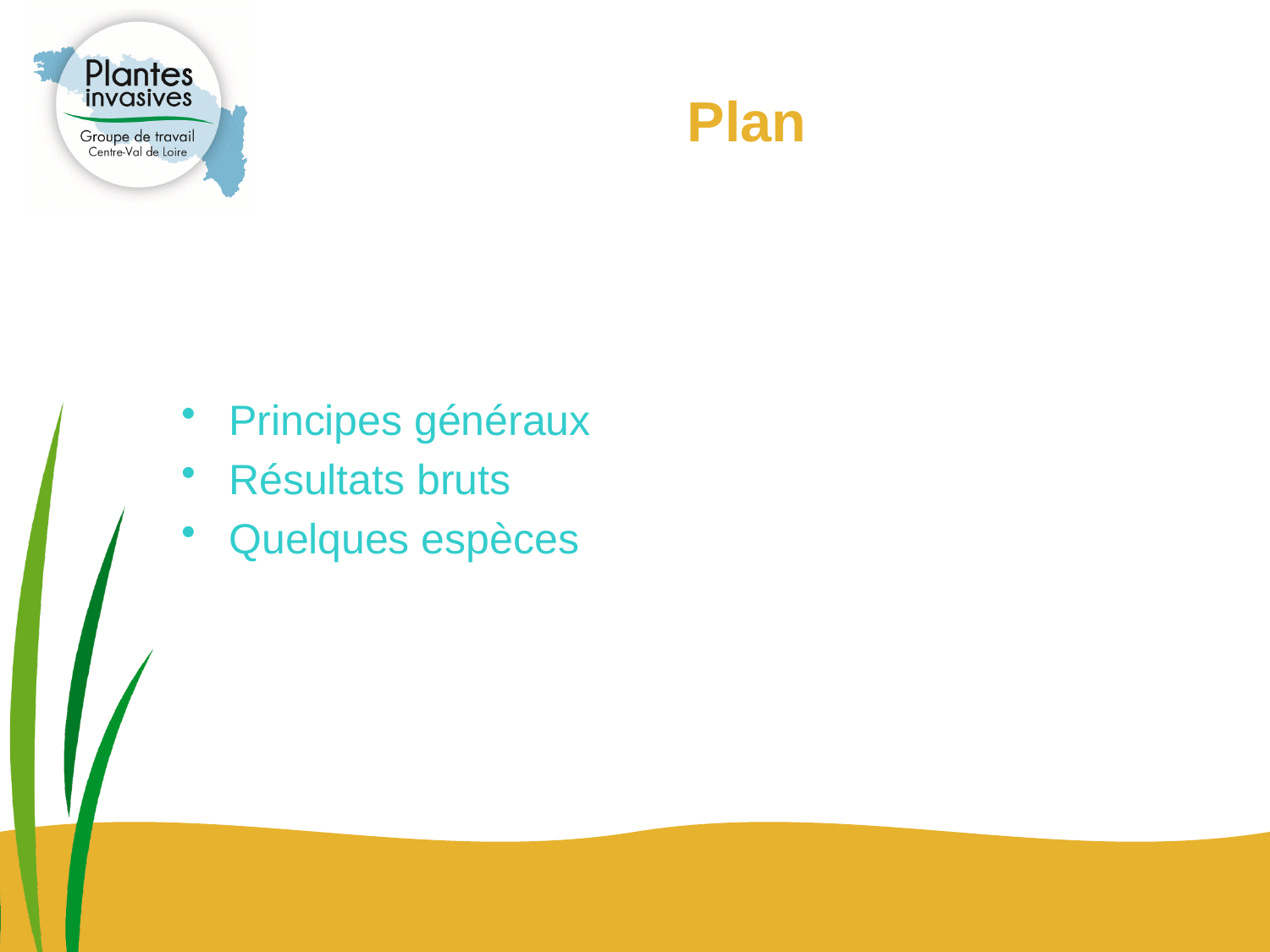

# Plan
Principes généraux
Résultats bruts
Quelques espèces